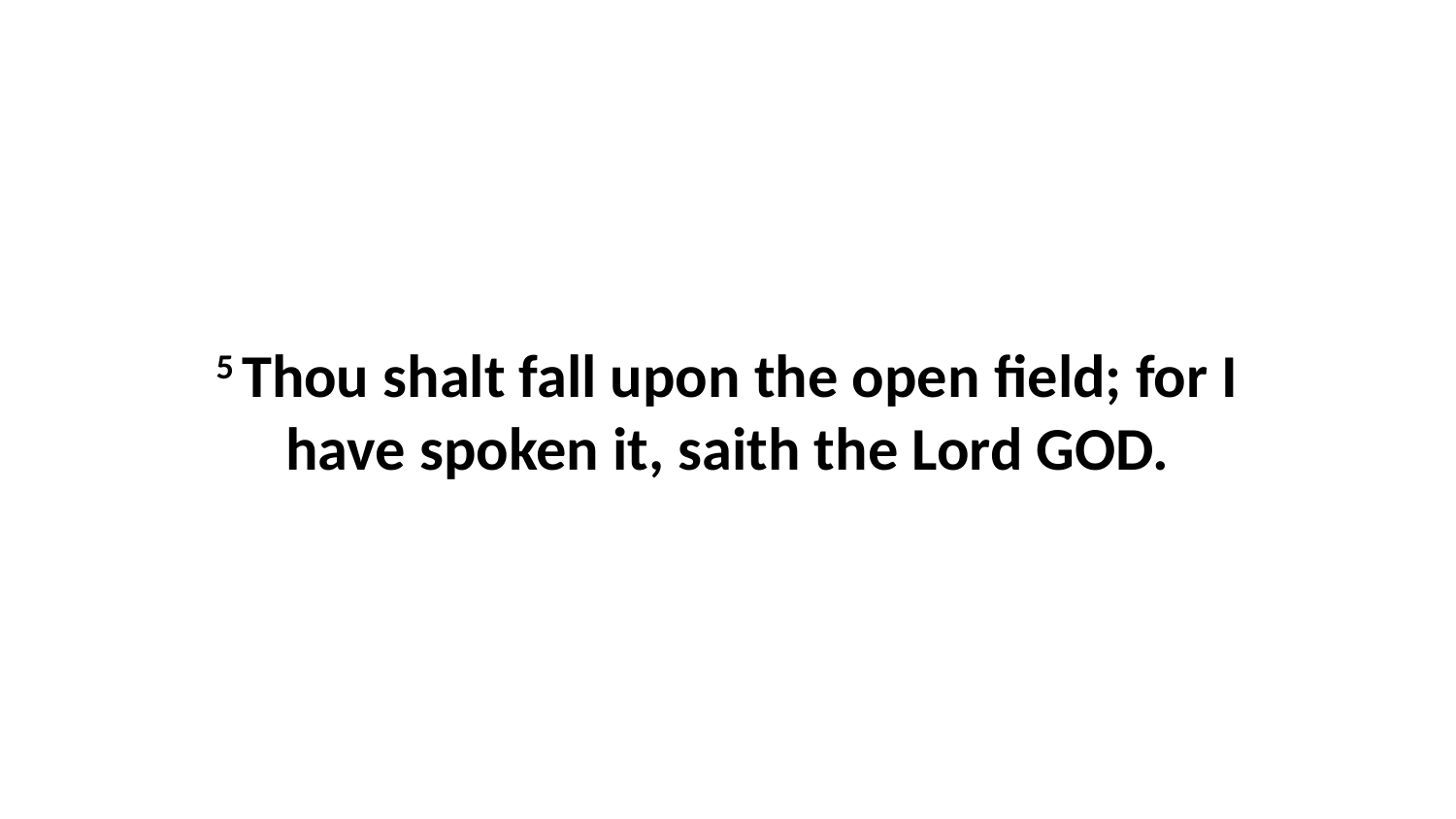

5 Thou shalt fall upon the open field; for I have spoken it, saith the Lord GOD.